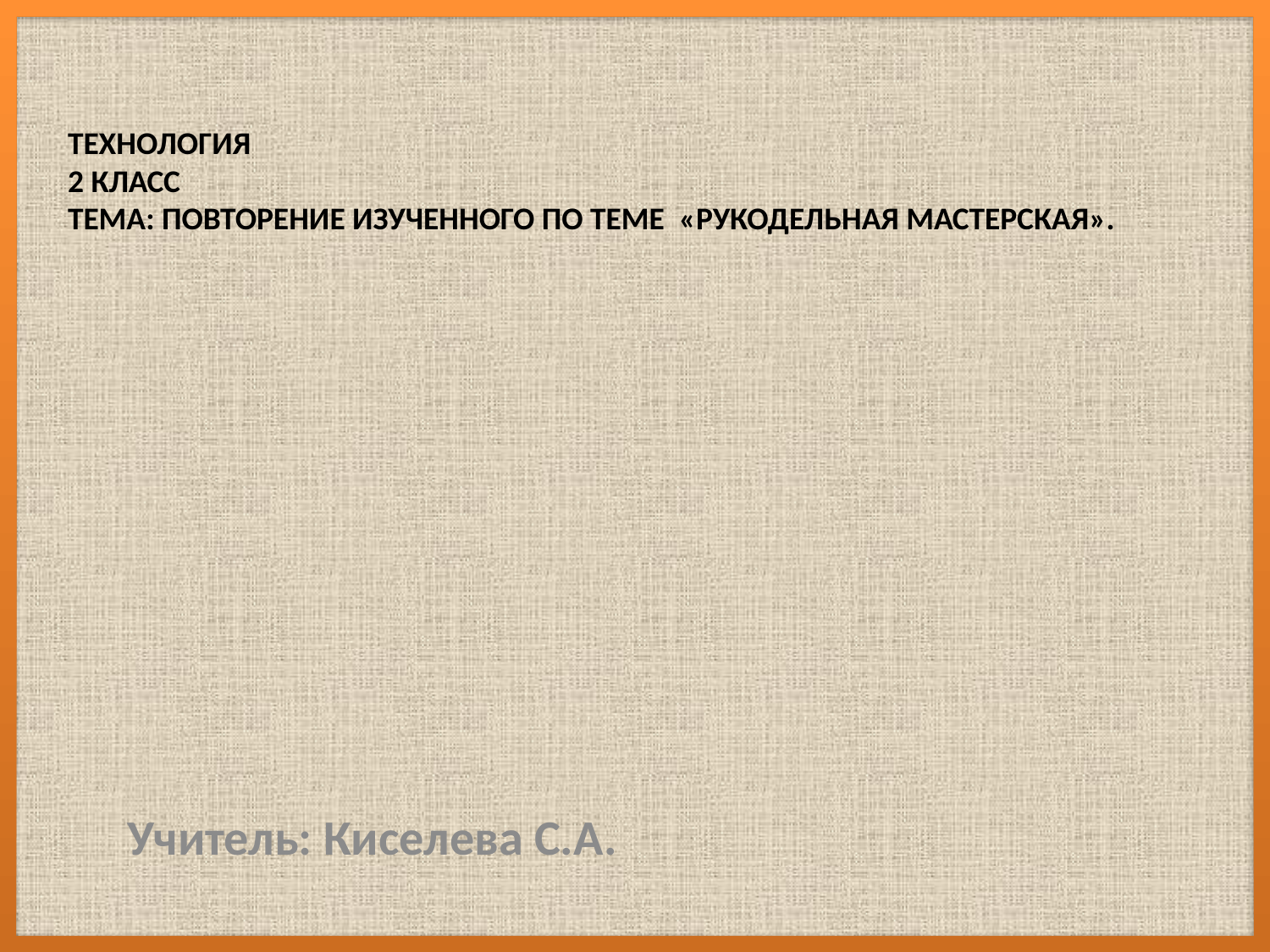

# Технология 2 класс Тема: Повторение изученного по теме  «Рукодельная мастерская».
Учитель: Киселева С.А.